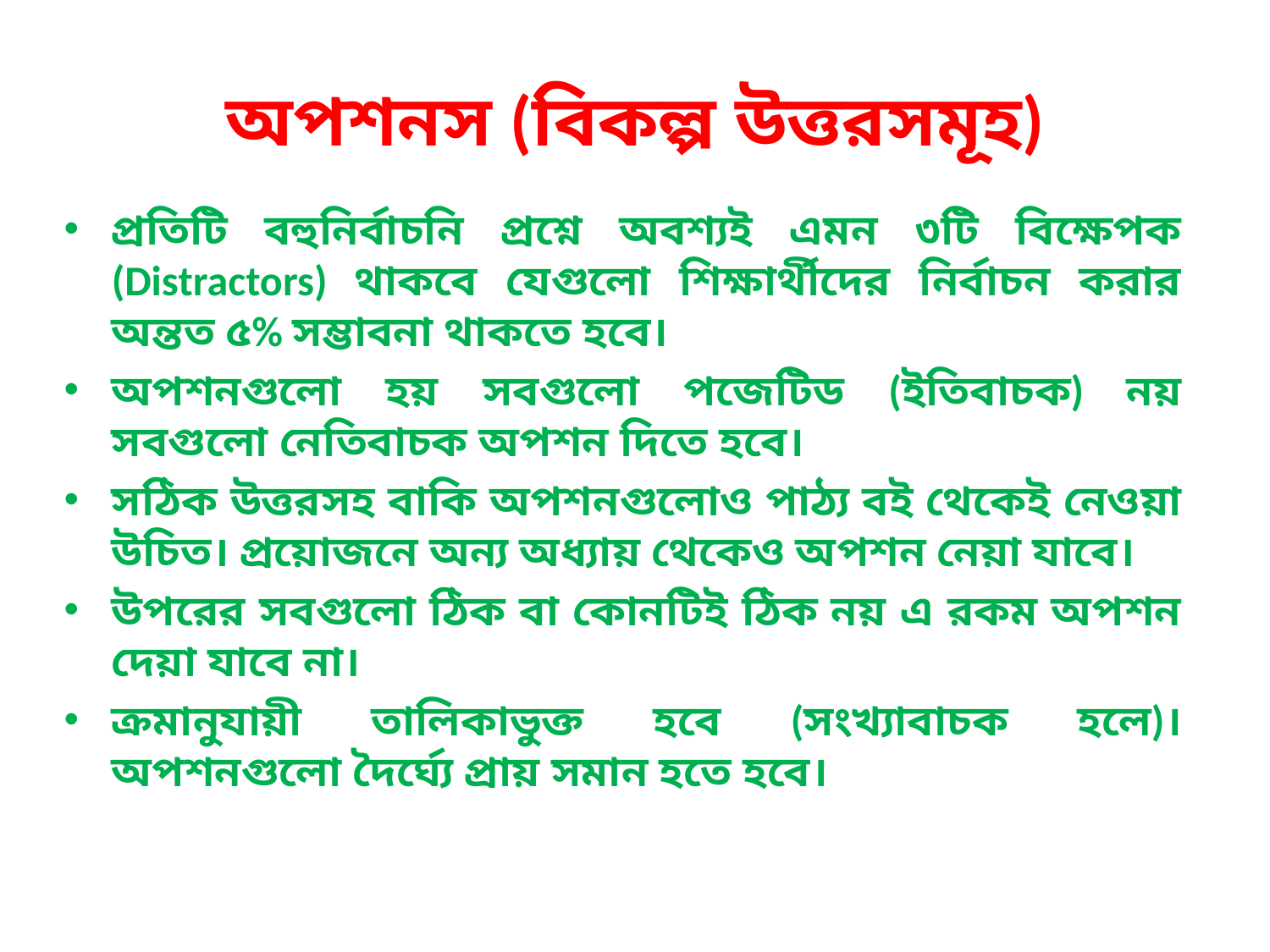

# অপশনস (বিকল্প উত্তরসমূহ)
প্রতিটি বহুনির্বাচনি প্রশ্নে অবশ্যই এমন ৩টি বিক্ষেপক (Distractors) থাকবে যেগুলো শিক্ষার্থীদের নির্বাচন করার অন্তত ৫% সম্ভাবনা থাকতে হবে।
অপশনগুলো হয় সবগুলো পজেটিড (ইতিবাচক) নয় সবগুলো নেতিবাচক অপশন দিতে হবে।
সঠিক উত্তরসহ বাকি অপশনগুলোও পাঠ্য বই থেকেই নেওয়া উচিত। প্রয়োজনে অন্য অধ্যায় থেকেও অপশন নেয়া যাবে।
উপরের সবগুলো ঠিক বা কোনটিই ঠিক নয় এ রকম অপশন দেয়া যাবে না।
ক্রমানুযায়ী তালিকাভুক্ত হবে (সংখ্যাবাচক হলে)। অপশনগুলো দৈর্ঘ্যে প্রায় সমান হতে হবে।